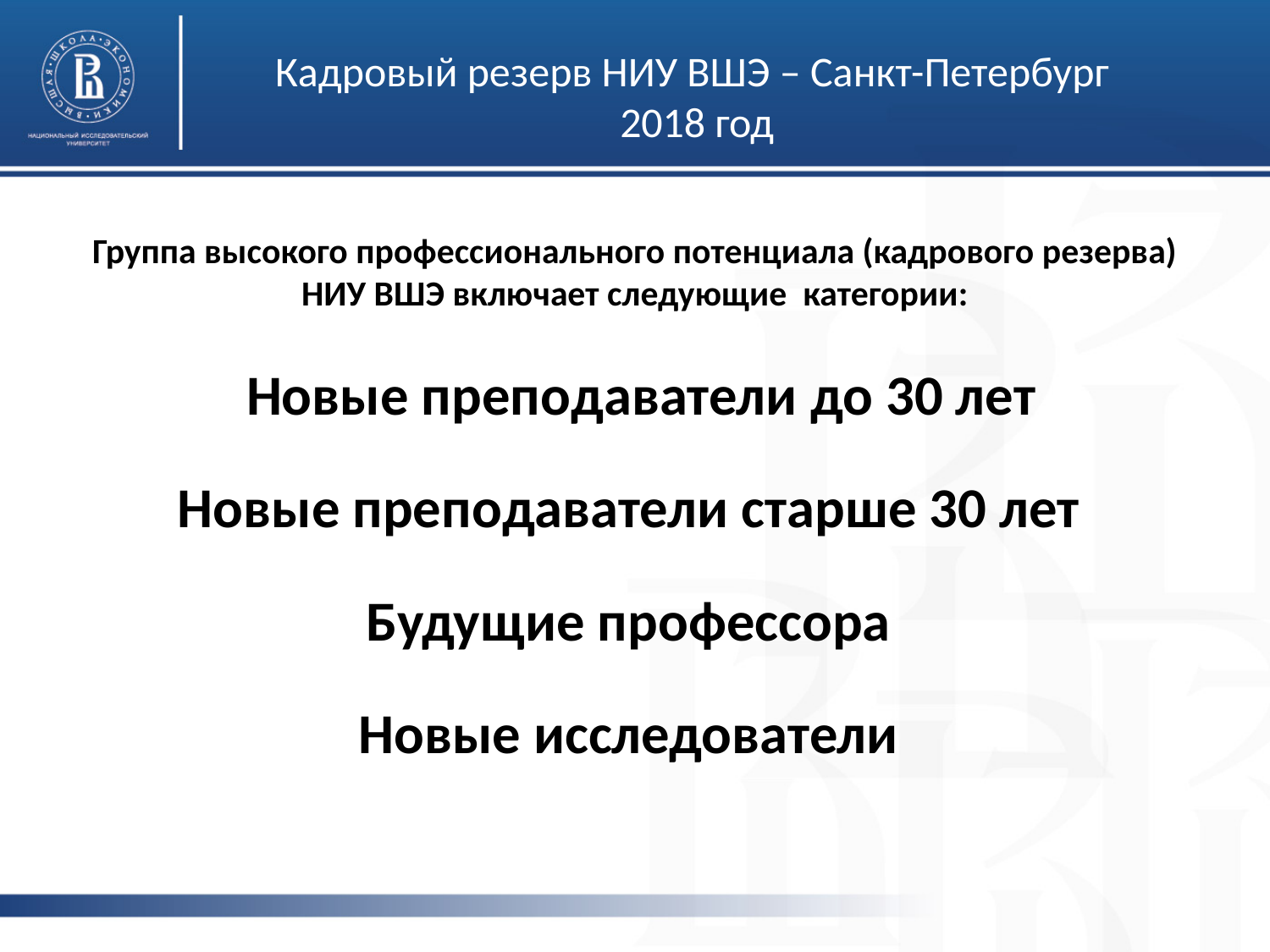

# Кадровый резерв НИУ ВШЭ – Санкт-Петербург 2018 год
Группа высокого профессионального потенциала (кадрового резерва) НИУ ВШЭ включает следующие  категории:
 Новые преподаватели до 30 лет
Новые преподаватели старше 30 лет
Будущие профессора
Новые исследователи